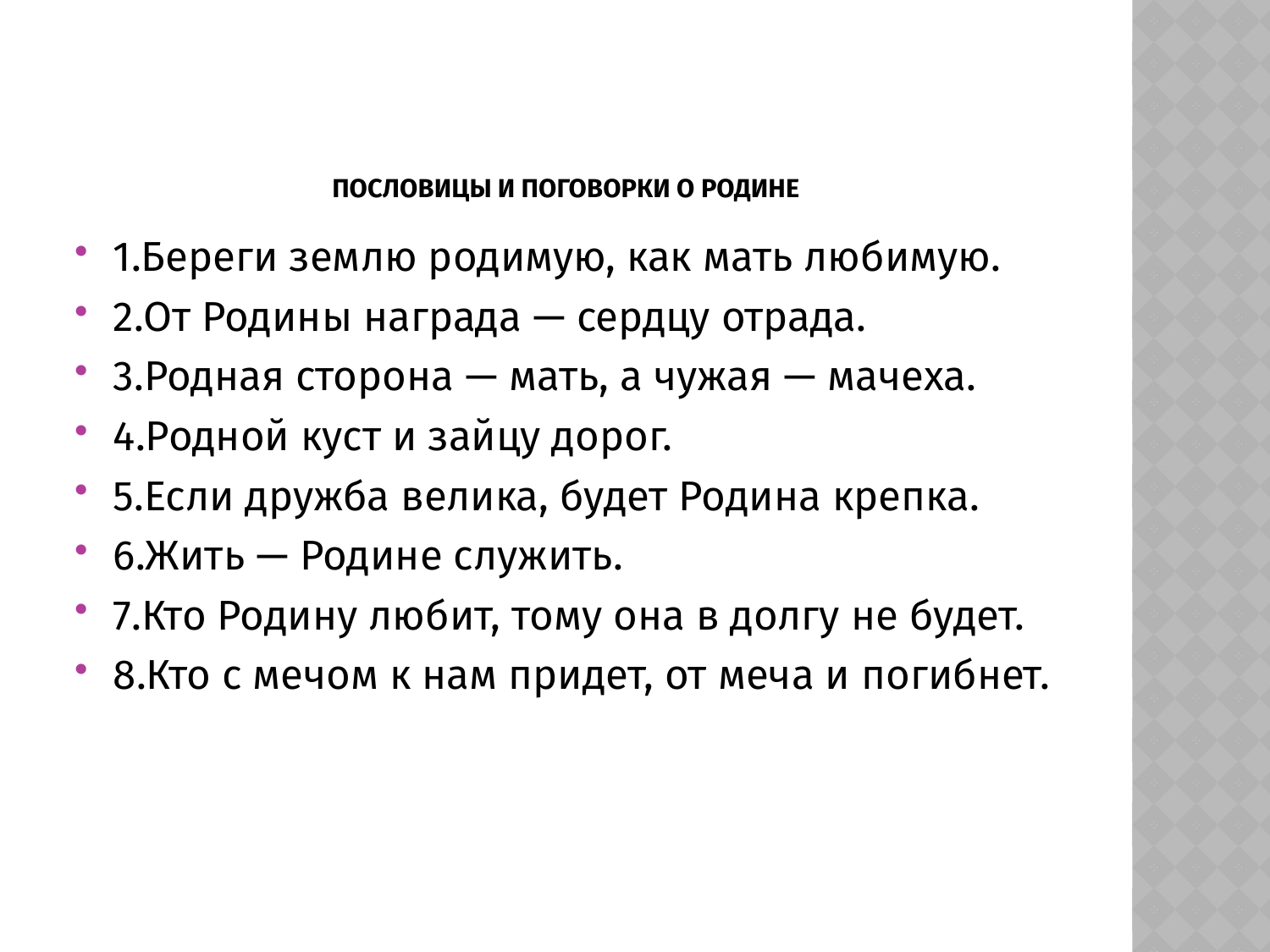

# Пословицы и поговорки о Родине
1.Береги землю родимую, как мать любимую.
2.От Родины награда — сердцу отрада.
3.Родная сторона — мать, а чужая — мачеха.
4.Родной куст и зайцу дорог.
5.Если дружба велика, будет Родина крепка.
6.Жить — Родине служить.
7.Кто Родину любит, тому она в долгу не будет.
8.Кто с мечом к нам придет, от меча и погибнет.